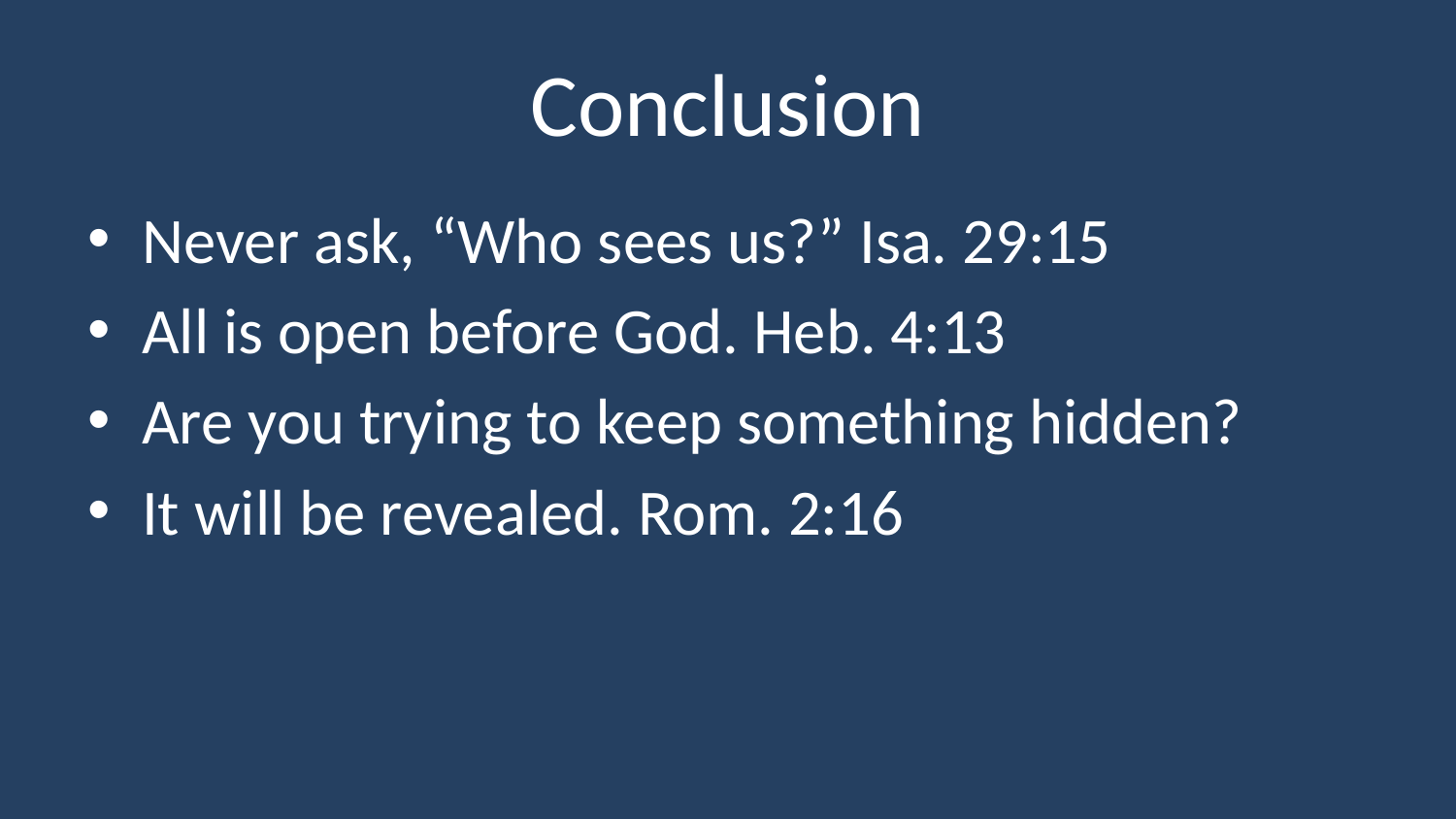

# Conclusion
Never ask, “Who sees us?” Isa. 29:15
All is open before God. Heb. 4:13
Are you trying to keep something hidden?
It will be revealed. Rom. 2:16